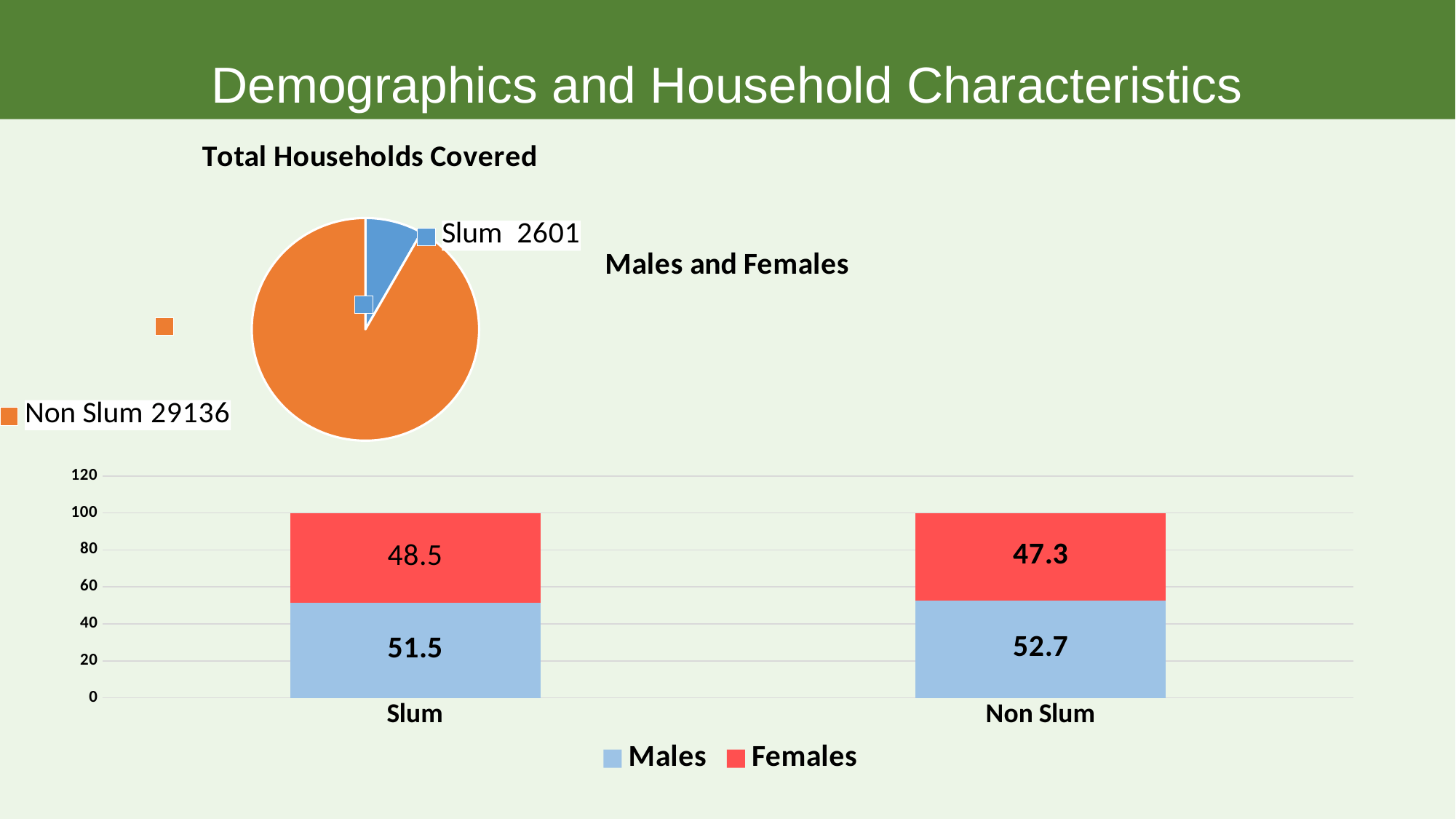

Demographics and Household Characteristics

### Chart: Total Households Covered

| Category |  |
|---|---|
| Slum | 2601.0 |
| Non Slum | 29136.0 |

### Chart: Males and Females

| Category | Males | Females |
|---|---|---|
| Slum | 51.5 | 48.5 |
| Non Slum | 52.7 | 47.3 |